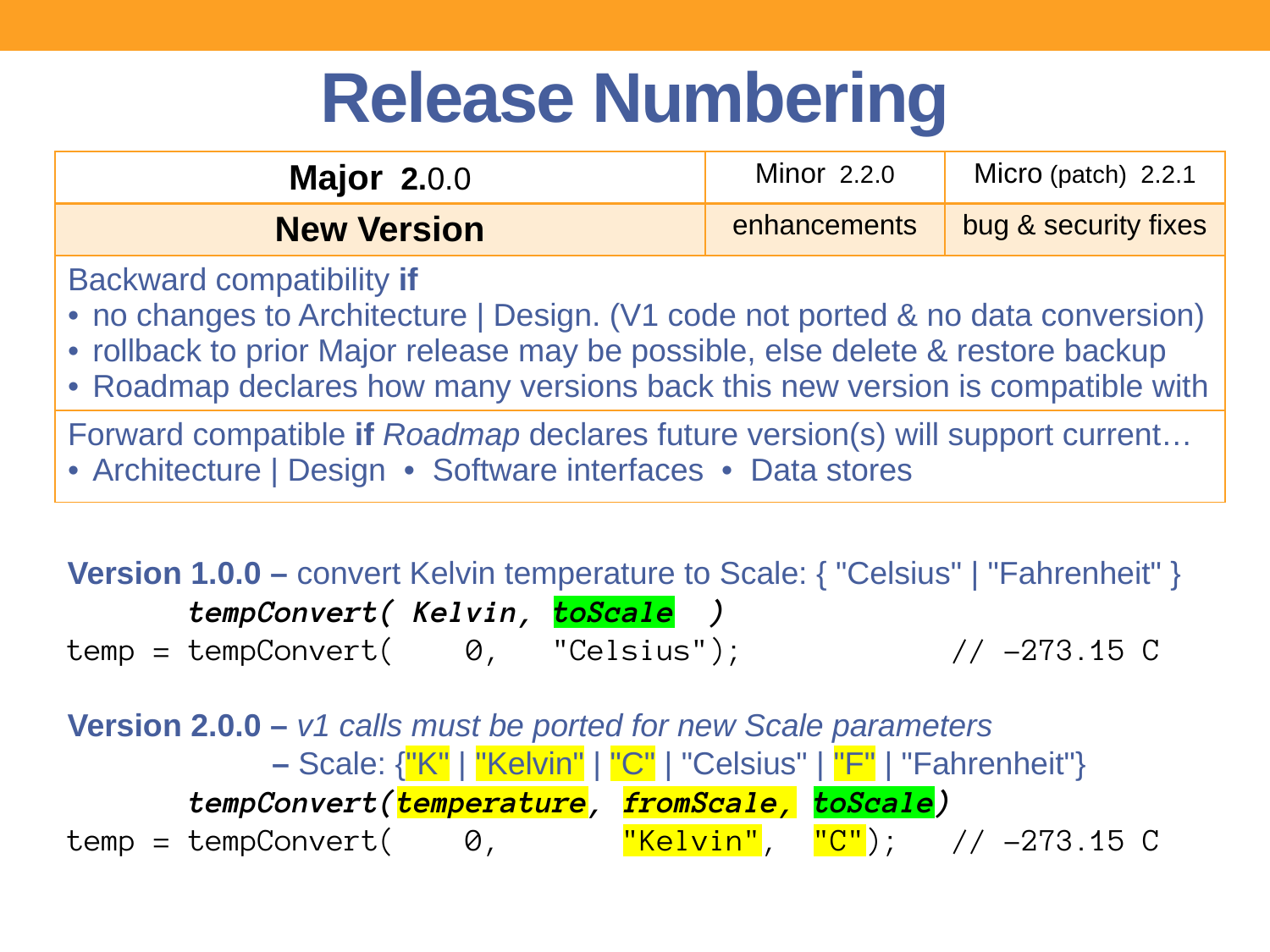

# Release Numbering
| Major 2.0.0 | Minor 2.2.0 | Micro (patch) 2.2.1 |
| --- | --- | --- |
| New Version | enhancements | bug & security fixes |
| Backward compatibility if no changes to Architecture | Design. (V1 code not ported & no data conversion) rollback to prior Major release may be possible, else delete & restore backup Roadmap declares how many versions back this new version is compatible with |  |  |
| Forward compatible if Roadmap declares future version(s) will support current… Architecture | Design • Software interfaces • Data stores |  |  |
Version 1.0.0 – convert Kelvin temperature to Scale: { "Celsius" | "Fahrenheit" }
       tempConvert( Kelvin, toScale  )
temp = tempConvert(    0,   "Celsius");            // −273.15 C

Version 2.0.0 – v1 calls must be ported for new Scale parameters
                       – Scale: {"K" | "Kelvin" | "C" | "Celsius" | "F" | "Fahrenheit"}
       tempConvert(temperature, fromScale, toScale)
temp = tempConvert(    0,       "Kelvin",  "C");   // −273.15 C